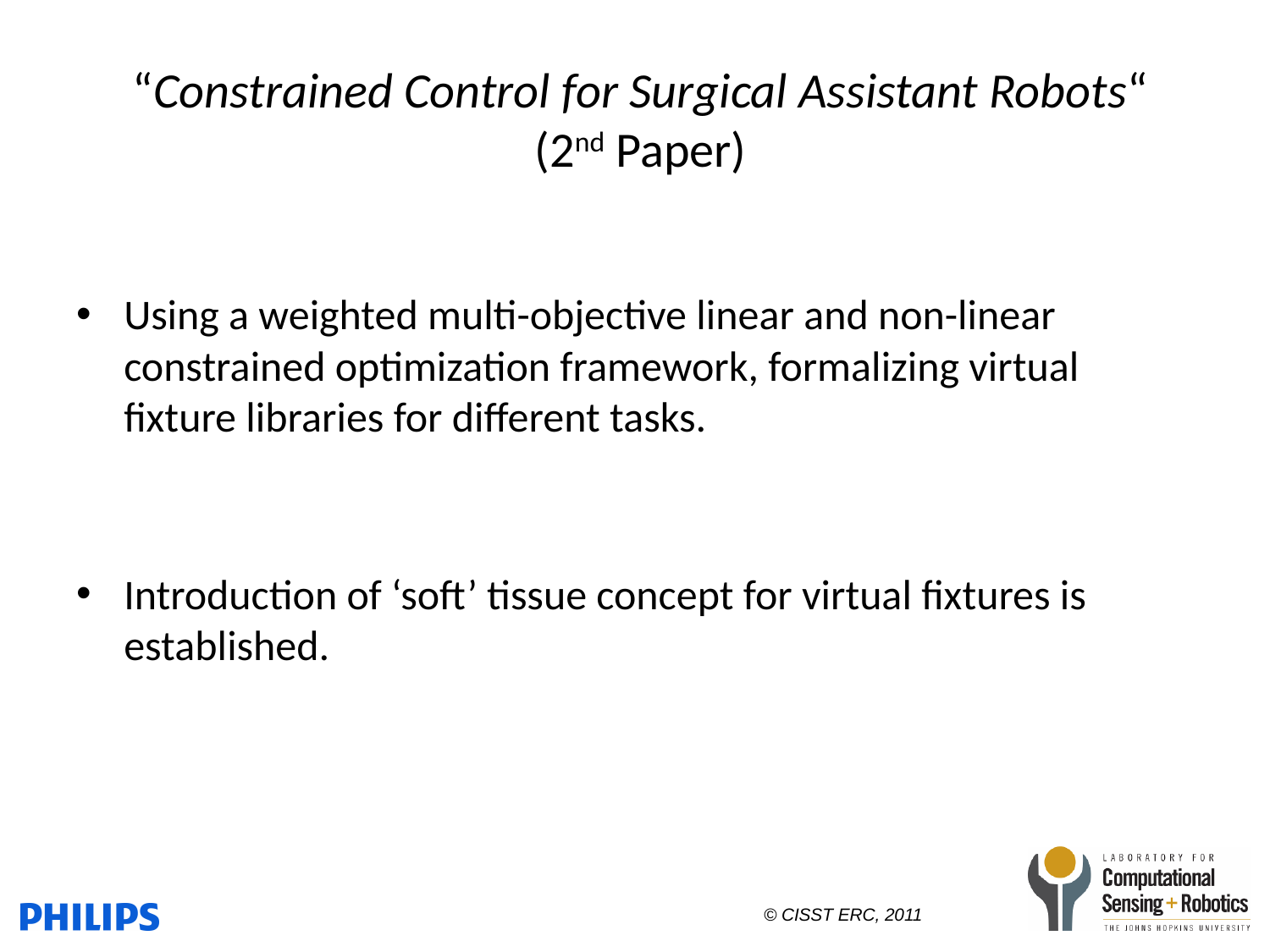

# “Constrained Control for Surgical Assistant Robots“ (2nd Paper)

Using a weighted multi-objective linear and non-linear constrained optimization framework, formalizing virtual fixture libraries for different tasks.

Introduction of ‘soft’ tissue concept for virtual fixtures is established.